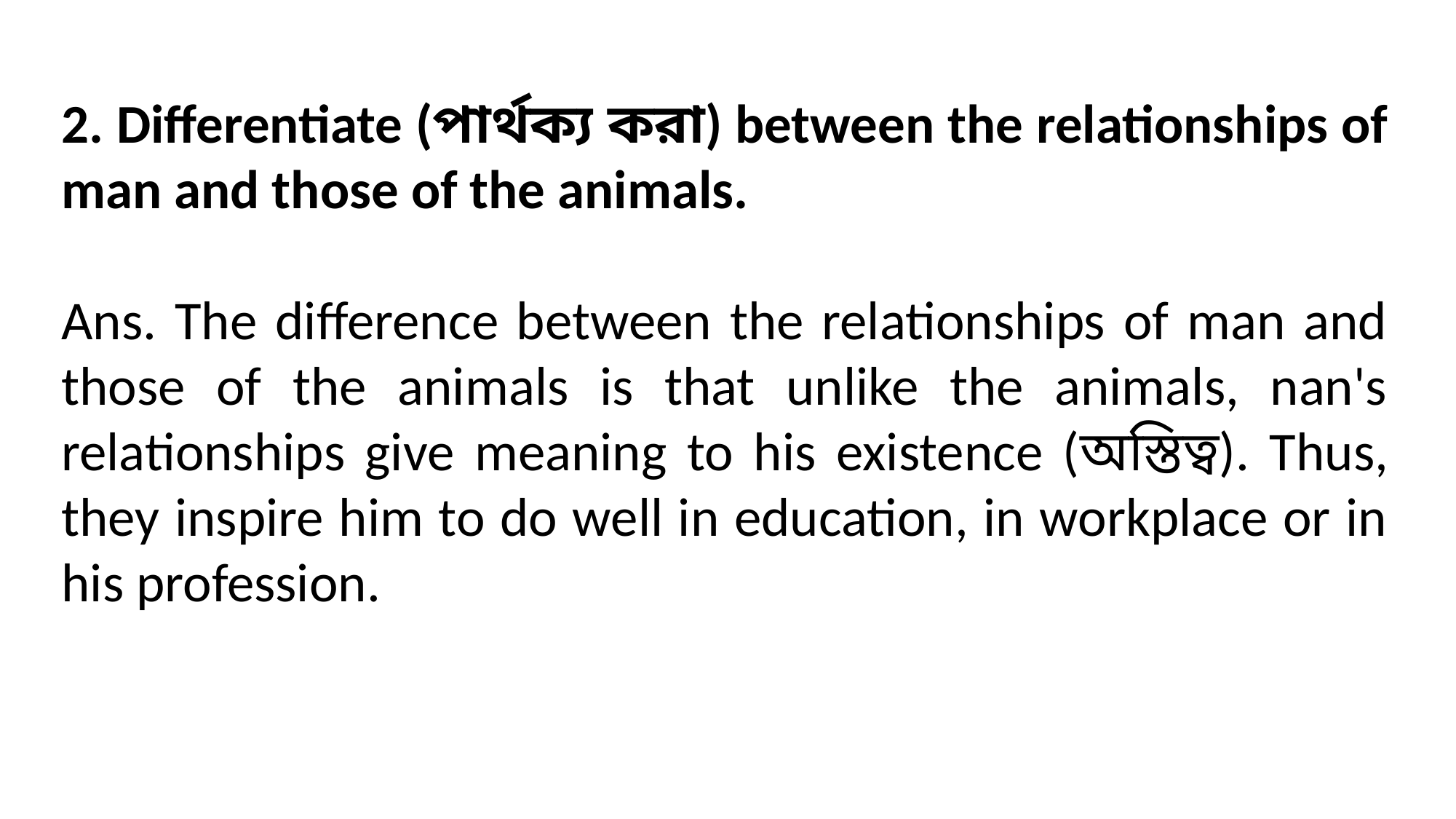

2. Differentiate (পার্থক্য করা) between the relationships of man and those of the animals.

Ans. The difference between the relationships of man and those of the animals is that unlike the animals, nan's relationships give meaning to his existence (অস্তিত্ব). Thus, they inspire him to do well in education, in workplace or in his profession.